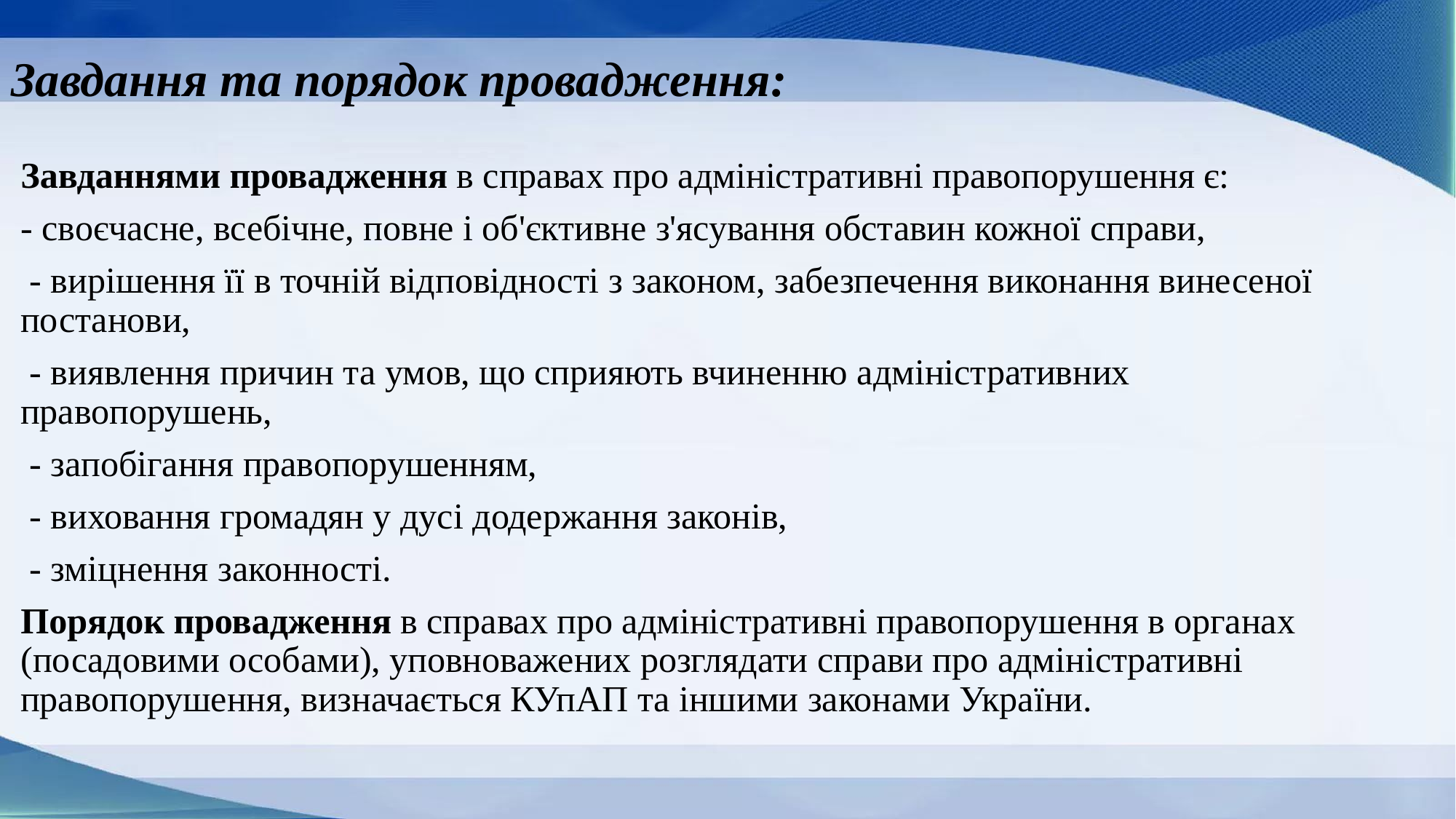

# Завдання та порядок провадження:
Завданнями провадження в справах про адміністративні правопорушення є:
- своєчасне, всебічне, повне і об'єктивне з'ясування обставин кожної справи,
 - вирішення її в точній відповідності з законом, забезпечення виконання винесеної постанови,
 - виявлення причин та умов, що сприяють вчиненню адміністративних правопорушень,
 - запобігання правопорушенням,
 - виховання громадян у дусі додержання законів,
 - зміцнення законності.
Порядок провадження в справах про адміністративні правопорушення в органах (посадовими особами), уповноважених розглядати справи про адміністративні правопорушення, визначається КУпАП та іншими законами України.